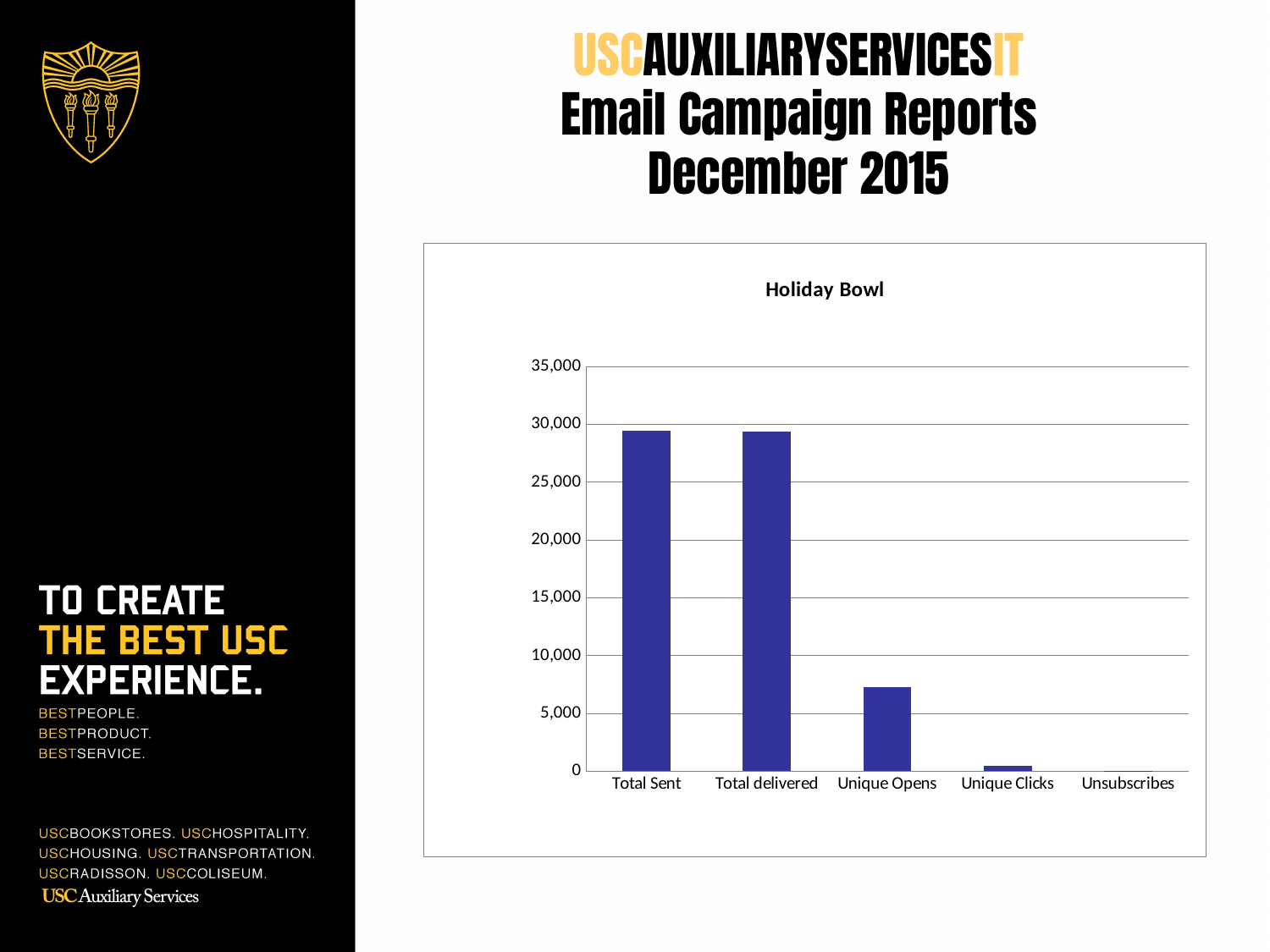

# USCAUXILIARYSERVICESIT Email Campaign Reports December 2015

### Chart: Holiday Bowl

| Category | BKS List (segment) |
|---|---|
| Total Sent | 29412.0 |
| Total delivered | 29376.0 |
| Unique Opens | 7256.0 |
| Unique Clicks | 483.0 |
| Unsubscribes | 19.0 |